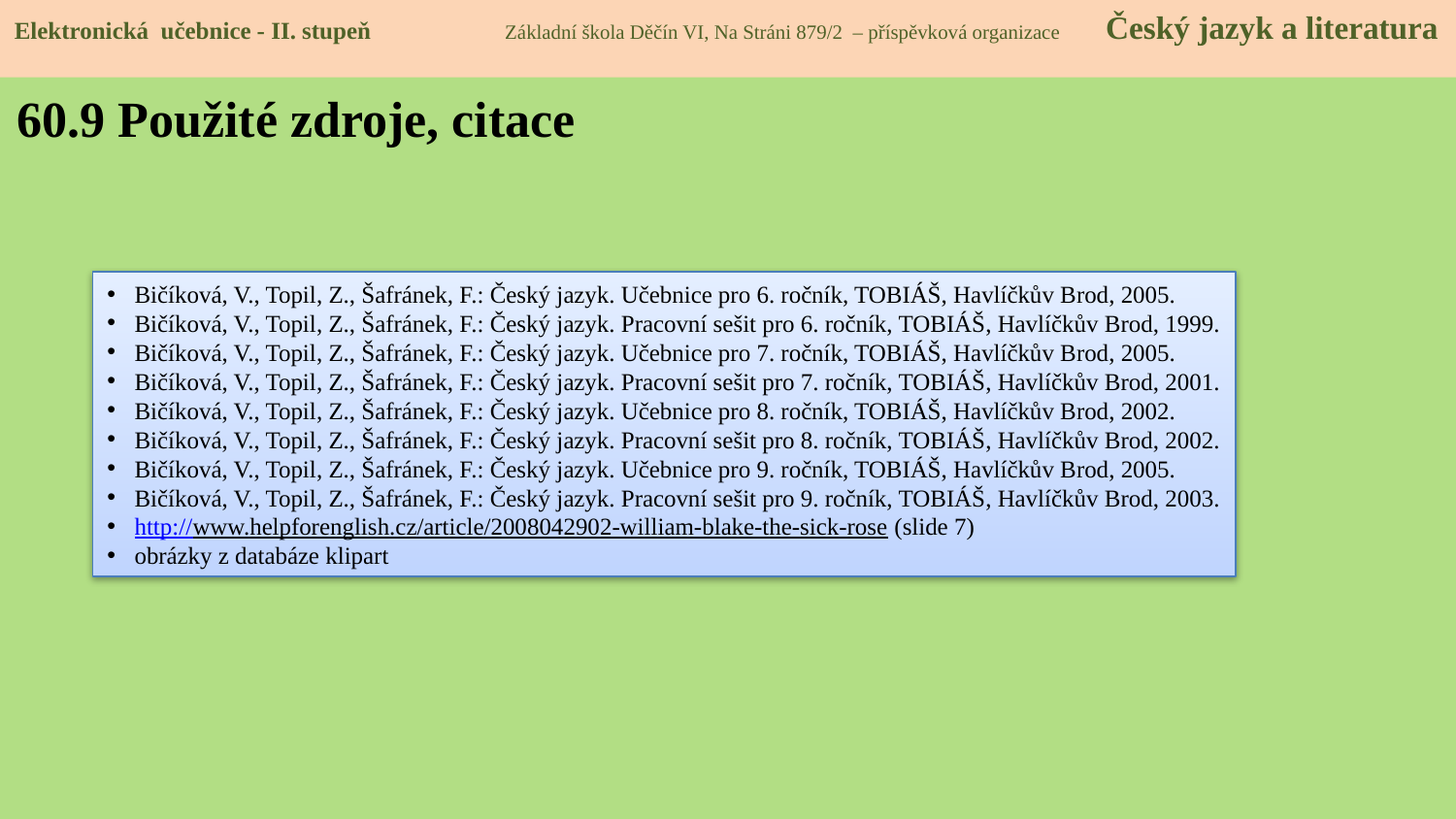

Elektronická  učebnice - II. stupeň                      Základní škola Děčín VI, Na Stráni 879/2  – příspěvková organizace         Český jazyk a literatura

60.9 Použité zdroje, citace
Bičíková, V., Topil, Z., Šafránek, F.: Český jazyk. Učebnice pro 6. ročník, TOBIÁŠ, Havlíčkův Brod, 2005.
Bičíková, V., Topil, Z., Šafránek, F.: Český jazyk. Pracovní sešit pro 6. ročník, TOBIÁŠ, Havlíčkův Brod, 1999.
Bičíková, V., Topil, Z., Šafránek, F.: Český jazyk. Učebnice pro 7. ročník, TOBIÁŠ, Havlíčkův Brod, 2005.
Bičíková, V., Topil, Z., Šafránek, F.: Český jazyk. Pracovní sešit pro 7. ročník, TOBIÁŠ, Havlíčkův Brod, 2001.
Bičíková, V., Topil, Z., Šafránek, F.: Český jazyk. Učebnice pro 8. ročník, TOBIÁŠ, Havlíčkův Brod, 2002.
Bičíková, V., Topil, Z., Šafránek, F.: Český jazyk. Pracovní sešit pro 8. ročník, TOBIÁŠ, Havlíčkův Brod, 2002.
Bičíková, V., Topil, Z., Šafránek, F.: Český jazyk. Učebnice pro 9. ročník, TOBIÁŠ, Havlíčkův Brod, 2005.
Bičíková, V., Topil, Z., Šafránek, F.: Český jazyk. Pracovní sešit pro 9. ročník, TOBIÁŠ, Havlíčkův Brod, 2003.
http://www.helpforenglish.cz/article/2008042902-william-blake-the-sick-rose (slide 7)
obrázky z databáze klipart